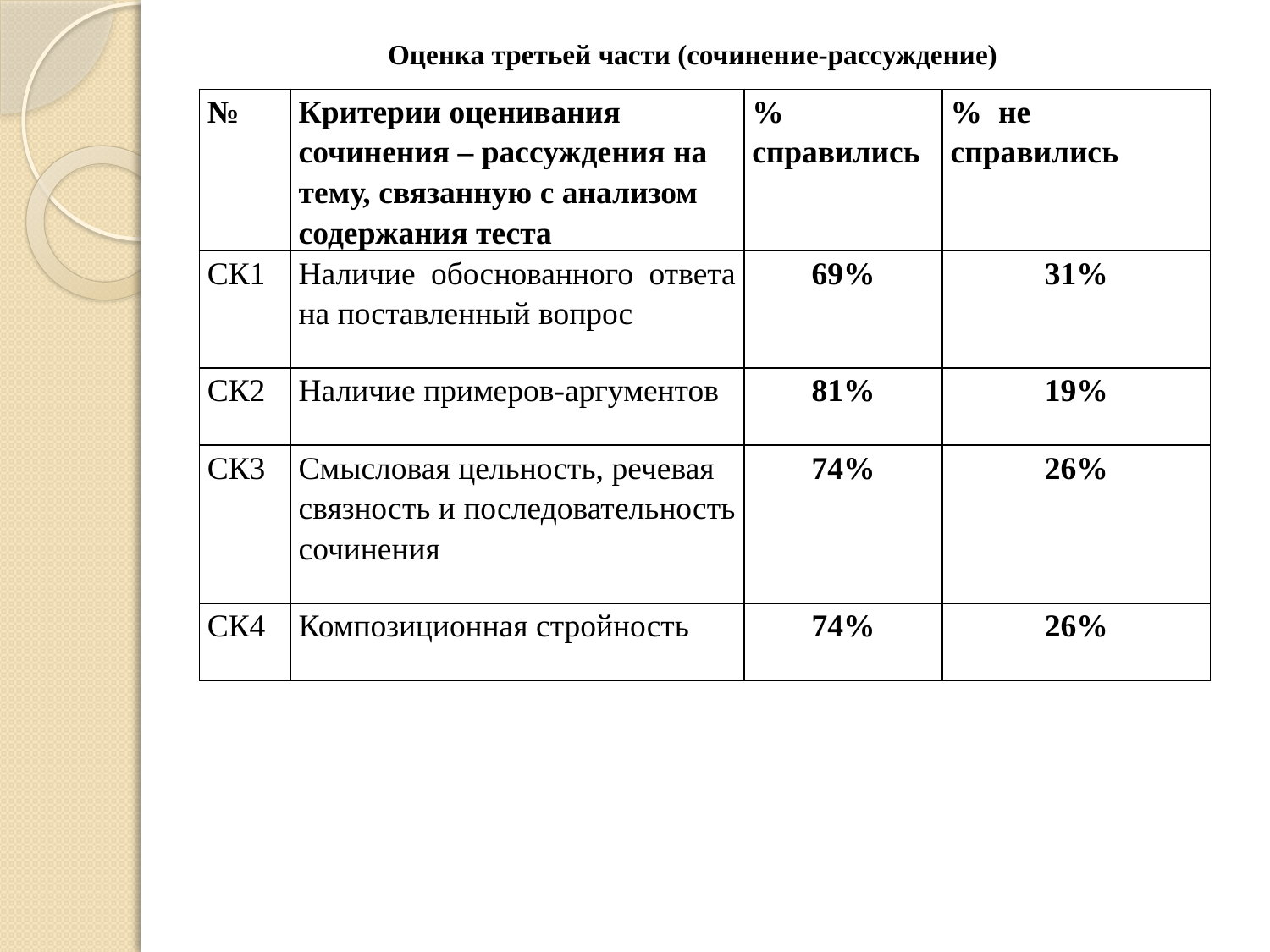

Оценка третьей части (сочинение-рассуждение)
#
| № | Критерии оценивания сочинения – рассуждения на тему, связанную с анализом содержания теста | % справились | % не справились |
| --- | --- | --- | --- |
| СК1 | Наличие обоснованного ответа на поставленный вопрос | 69% | 31% |
| СК2 | Наличие примеров-аргументов | 81% | 19% |
| СК3 | Смысловая цельность, речевая связность и последовательность сочинения | 74% | 26% |
| СК4 | Композиционная стройность | 74% | 26% |